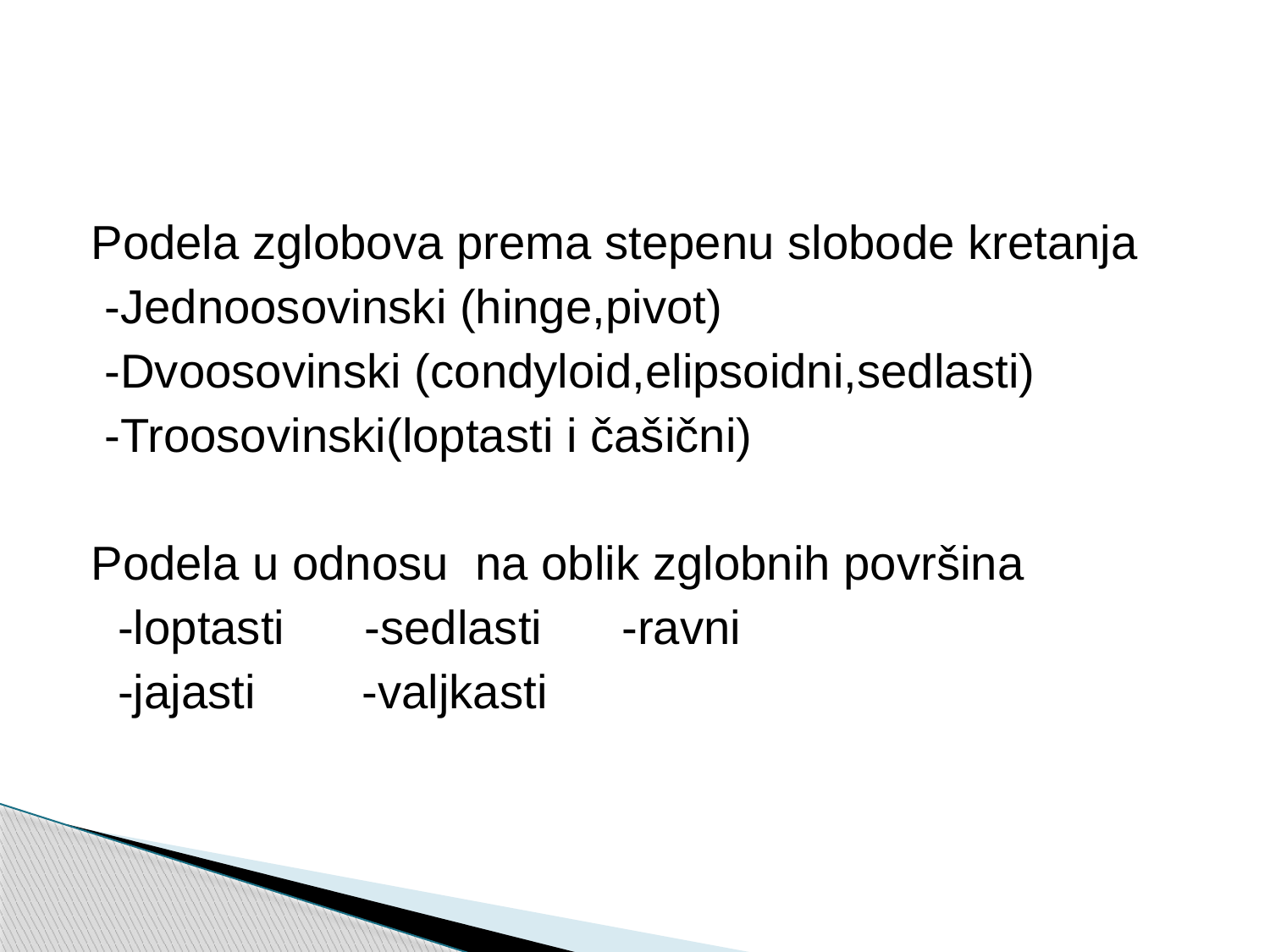

#
Podela zglobova prema stepenu slobode kretanja
 -Jednoosovinski (hinge,pivot)
 -Dvoosovinski (condyloid,elipsoidni,sedlasti)
 -Troosovinski(loptasti i čašični)

Podela u odnosu  na oblik zglobnih površina
  -loptasti      -sedlasti      -ravni
  -jajasti        -valjkasti